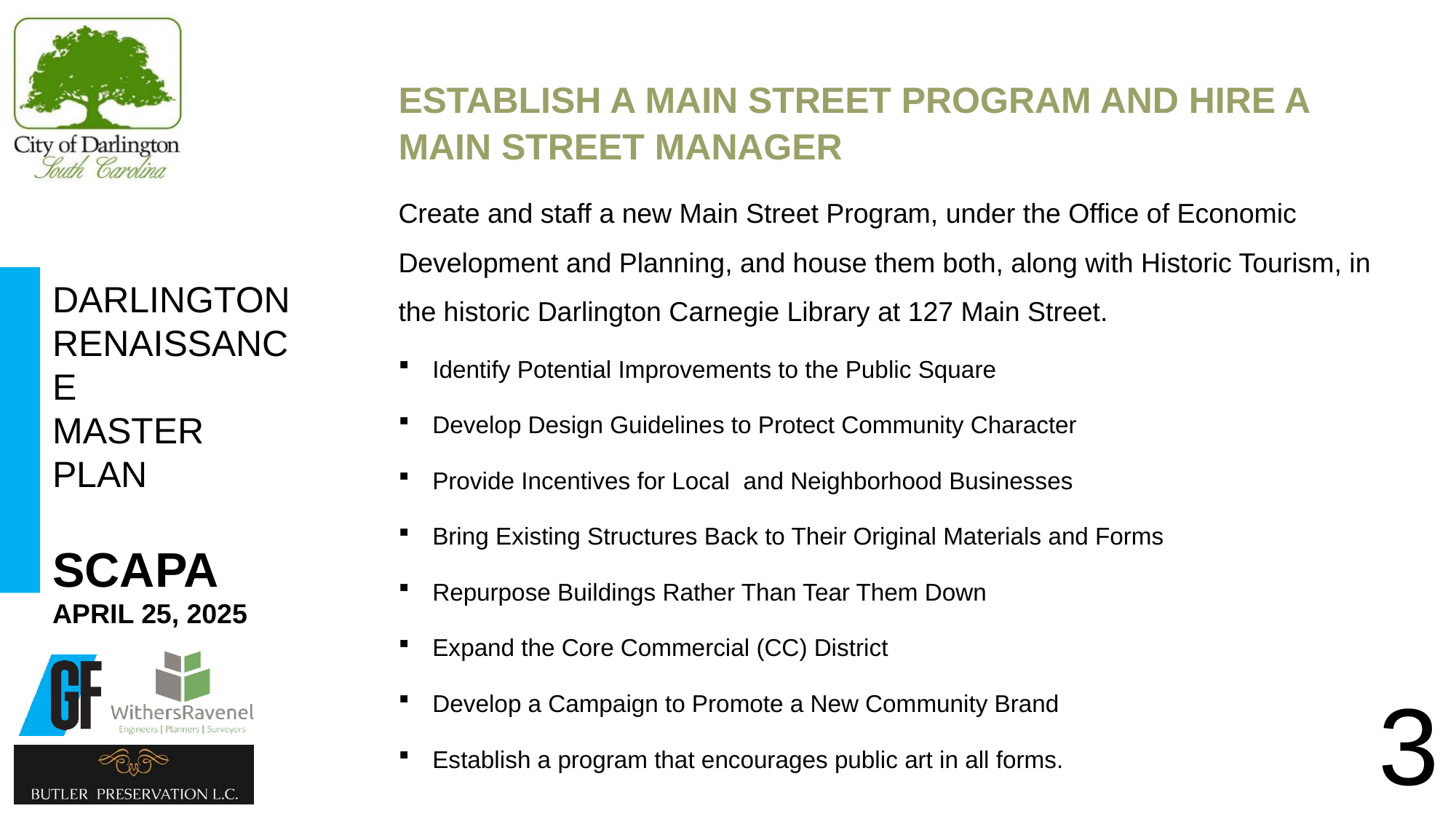

ESTABLISH A MAIN STREET PROGRAM AND HIRE A MAIN STREET MANAGER
Create and staff a new Main Street Program, under the Office of Economic Development and Planning, and house them both, along with Historic Tourism, in the historic Darlington Carnegie Library at 127 Main Street.
Identify Potential Improvements to the Public Square
Develop Design Guidelines to Protect Community Character
Provide Incentives for Local  and Neighborhood Businesses
Bring Existing Structures Back to Their Original Materials and Forms
Repurpose Buildings Rather Than Tear Them Down
Expand the Core Commercial (CC) District
Develop a Campaign to Promote a New Community Brand
Establish a program that encourages public art in all forms.
3